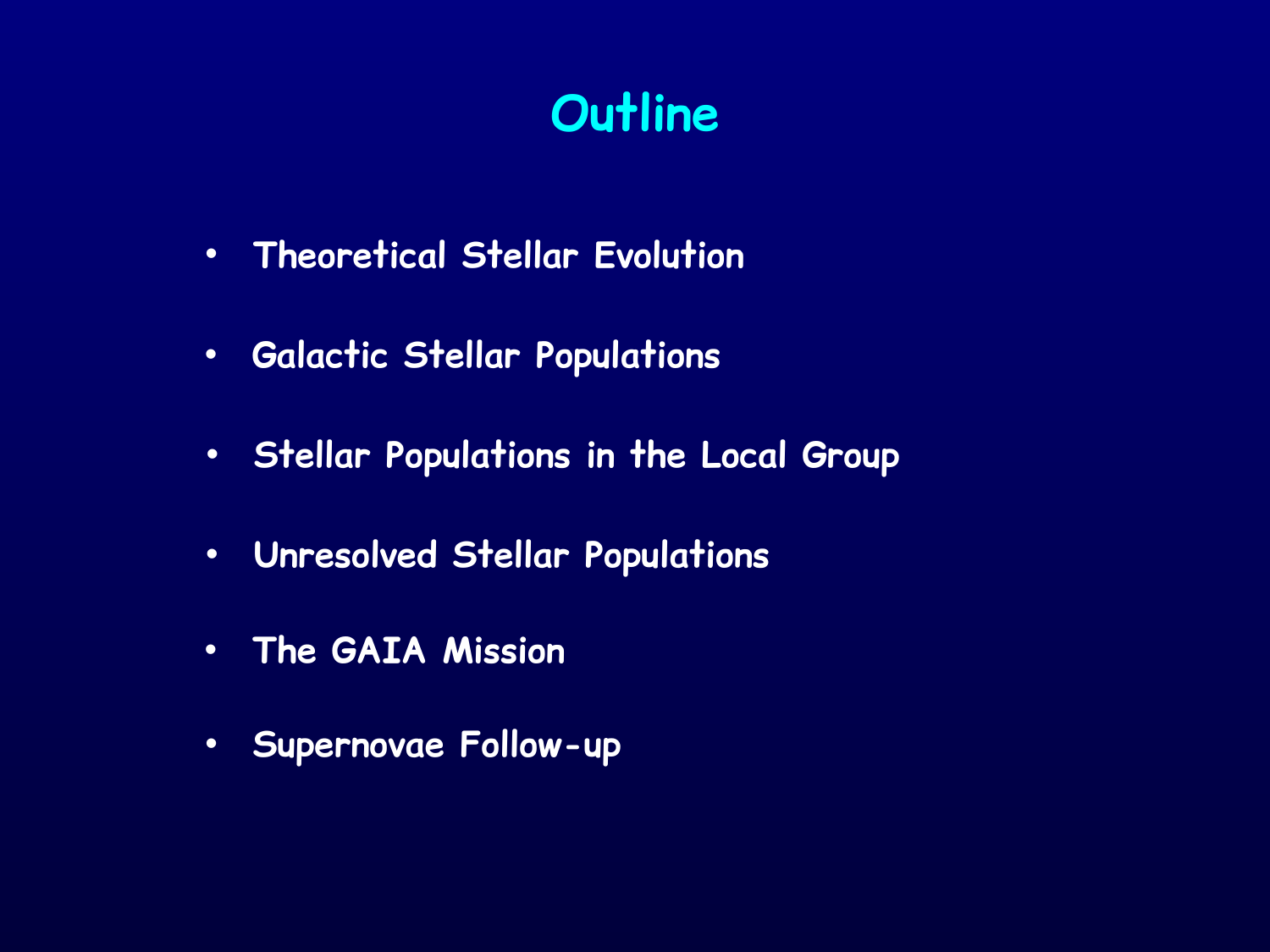

# Outline
Theoretical Stellar Evolution
Galactic Stellar Populations
Stellar Populations in the Local Group
Unresolved Stellar Populations
The GAIA Mission
Supernovae Follow-up